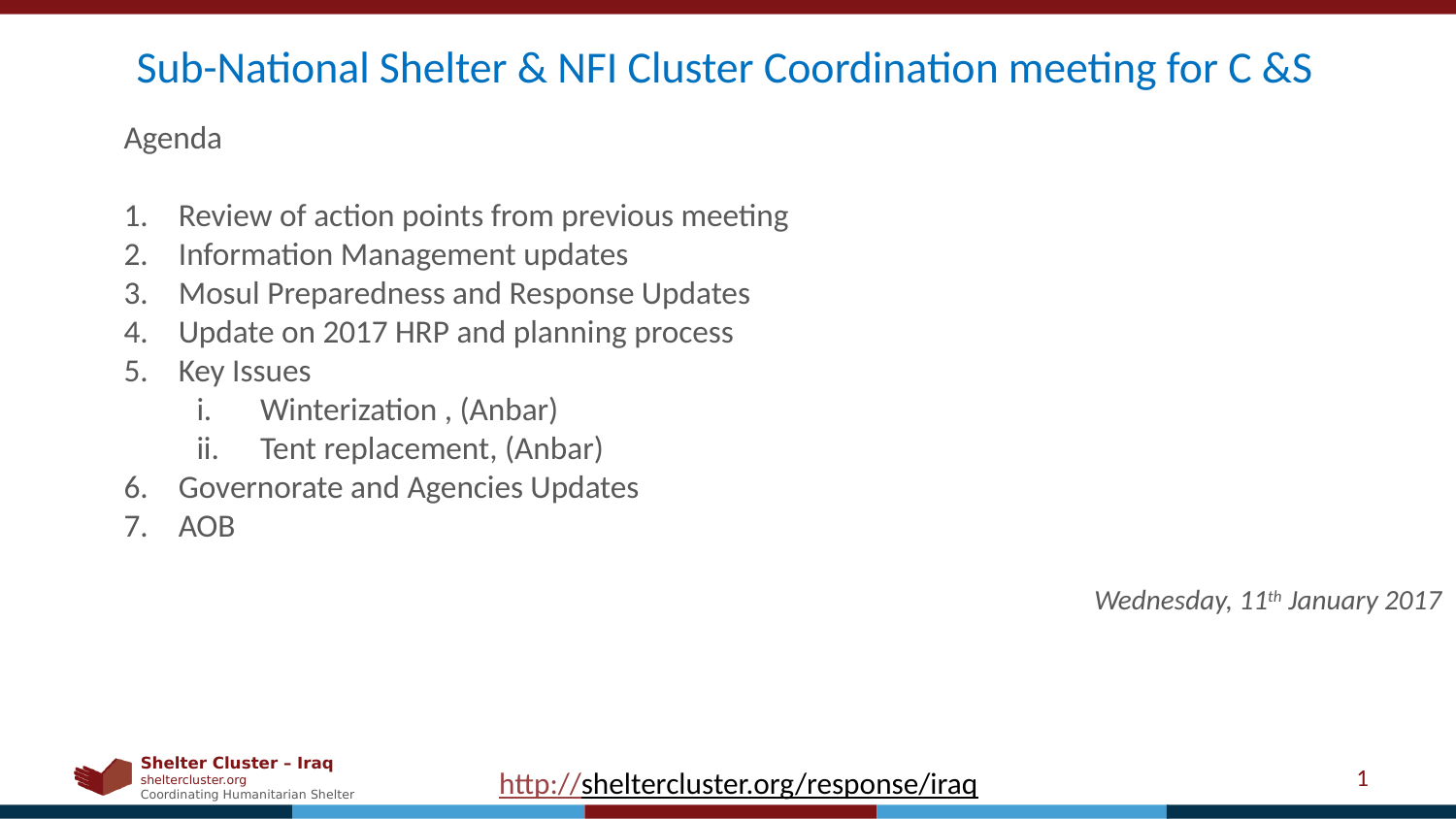

Sub-National Shelter & NFI Cluster Coordination meeting for C &S
Agenda

Review of action points from previous meeting
Information Management updates
Mosul Preparedness and Response Updates
Update on 2017 HRP and planning process
Key Issues
Winterization , (Anbar)
Tent replacement, (Anbar)
Governorate and Agencies Updates
AOB

Wednesday, 11th January 2017
1
http://sheltercluster.org/response/iraq